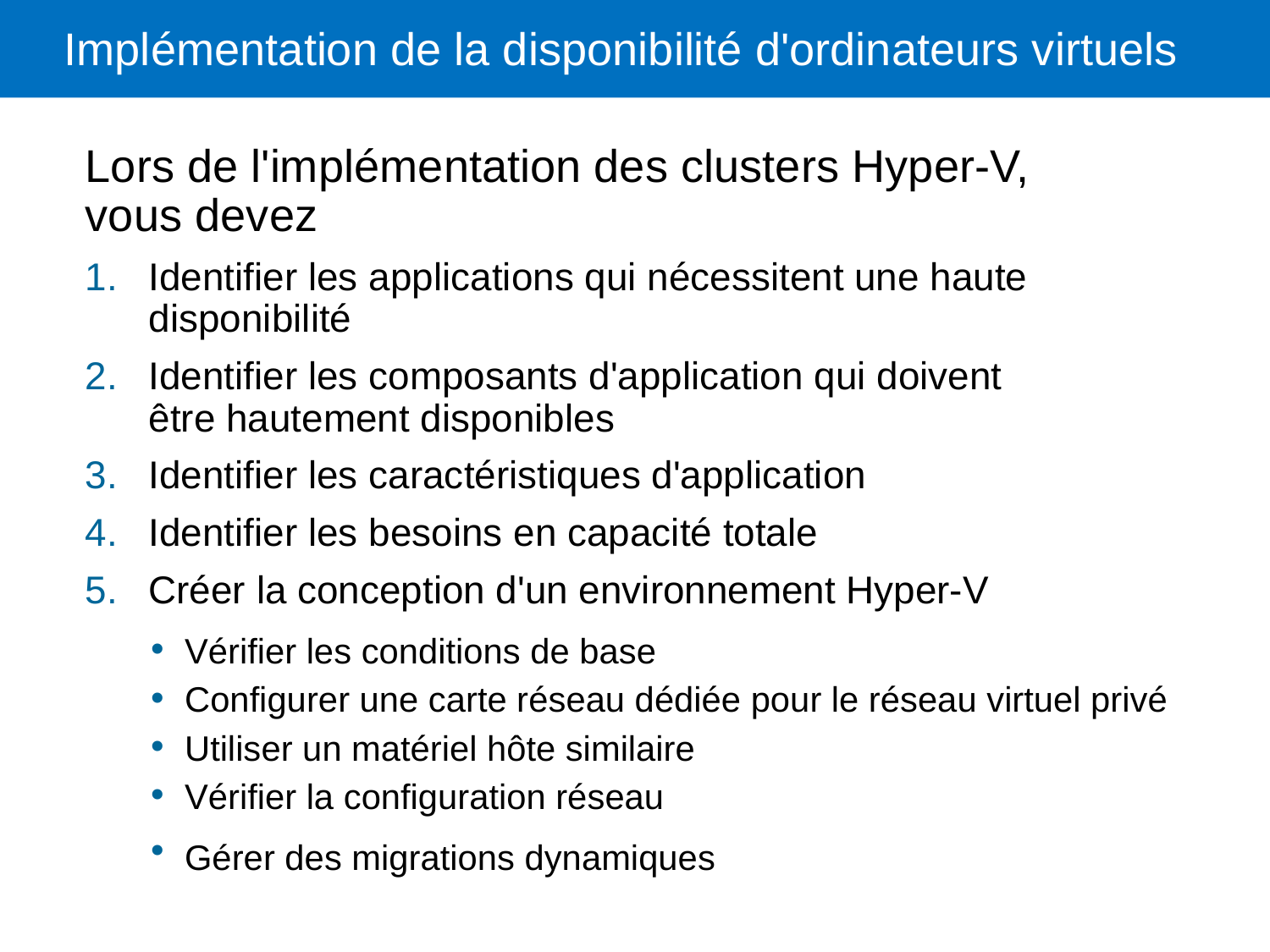

# Implémentation de la disponibilité d'ordinateurs virtuels
Lors de l'implémentation des clusters Hyper-V, vous devez
Identifier les applications qui nécessitent une haute disponibilité
Identifier les composants d'application qui doivent être hautement disponibles
Identifier les caractéristiques d'application
Identifier les besoins en capacité totale
Créer la conception d'un environnement Hyper-V
Vérifier les conditions de base
Configurer une carte réseau dédiée pour le réseau virtuel privé
Utiliser un matériel hôte similaire
Vérifier la configuration réseau
Gérer des migrations dynamiques